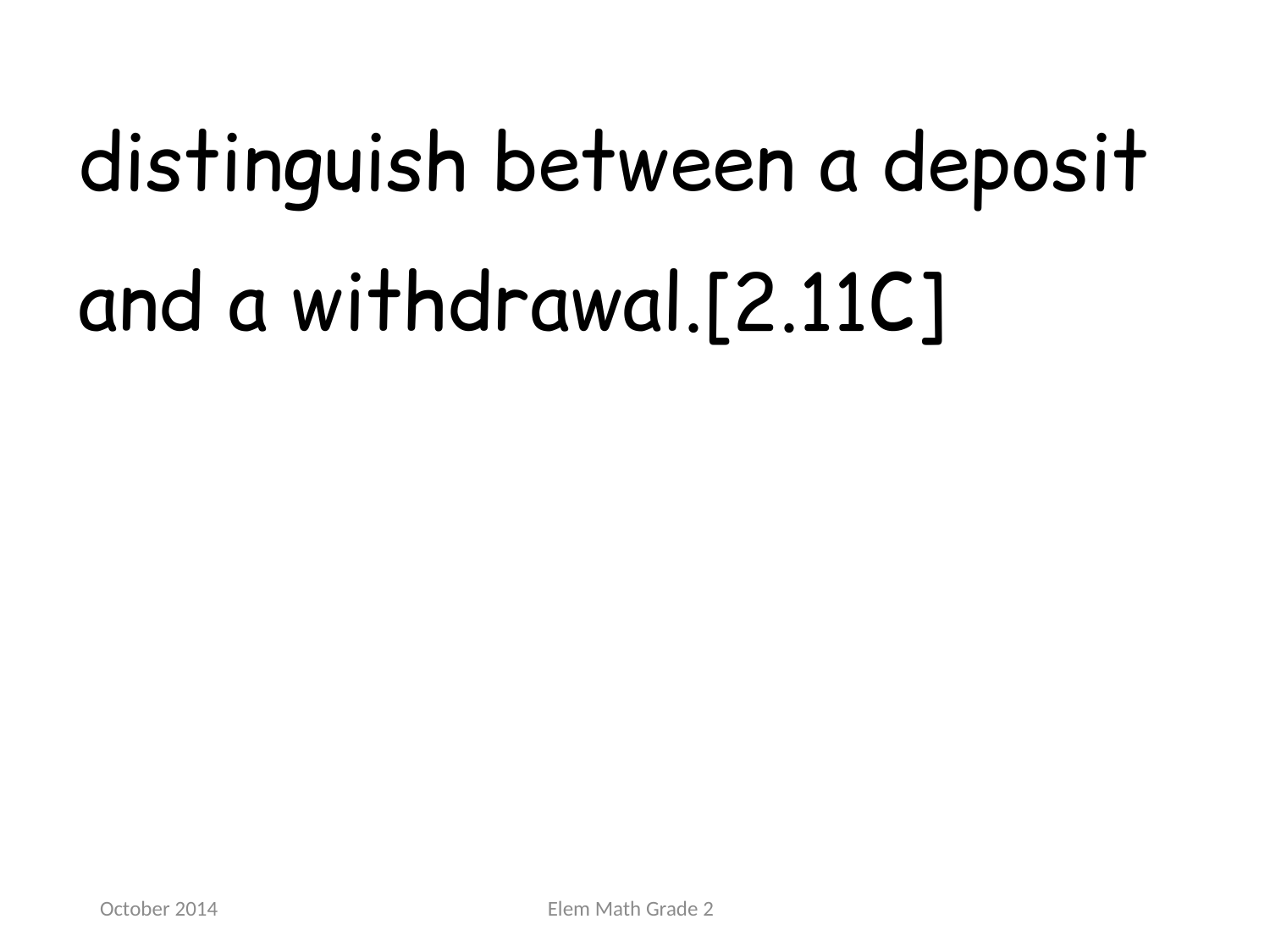

distinguish between a deposit and a withdrawal.[2.11C]
October 2014
Elem Math Grade 2